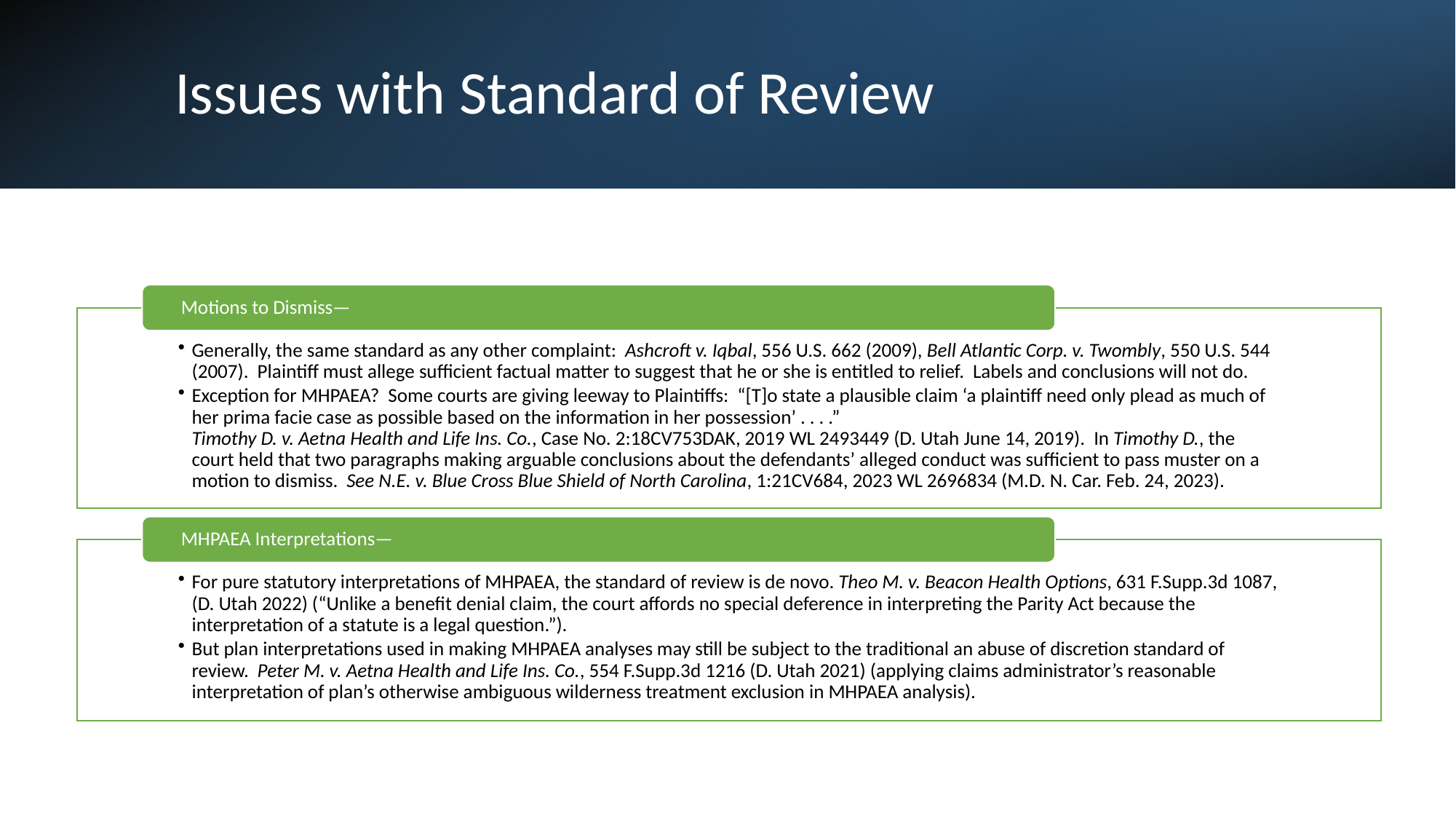

Issues with Standard of Review
Generally, the same standard as any other complaint:  Ashcroft v. Iqbal, 556 U.S. 662 (2009), Bell Atlantic Corp. v. Twombly, 550 U.S. 544 (2007).  Plaintiff must allege sufficient factual matter to suggest that he or she is entitled to relief.  Labels and conclusions will not do.
Exception for MHPAEA?  Some courts are giving leeway to Plaintiffs:  “[T]o state a plausible claim ‘a plaintiff need only plead as much of her prima facie case as possible based on the information in her possession’ . . . .”
Timothy D. v. Aetna Health and Life Ins. Co., Case No. 2:18CV753DAK, 2019 WL 2493449 (D. Utah June 14, 2019).  In Timothy D., the court held that two paragraphs making arguable conclusions about the defendants’ alleged conduct was sufficient to pass muster on a motion to dismiss.  See N.E. v. Blue Cross Blue Shield of North Carolina, 1:21CV684, 2023 WL 2696834 (M.D. N. Car. Feb. 24, 2023).
Motions to Dismiss—
For pure statutory interpretations of MHPAEA, the standard of review is de novo. Theo M. v. Beacon Health Options, 631 F.Supp.3d 1087, (D. Utah 2022) (“Unlike a benefit denial claim, the court affords no special deference in interpreting the Parity Act because the interpretation of a statute is a legal question.”).
But plan interpretations used in making MHPAEA analyses may still be subject to the traditional an abuse of discretion standard of review.  Peter M. v. Aetna Health and Life Ins. Co., 554 F.Supp.3d 1216 (D. Utah 2021) (applying claims administrator’s reasonable interpretation of plan’s otherwise ambiguous wilderness treatment exclusion in MHPAEA analysis).
MHPAEA Interpretations—